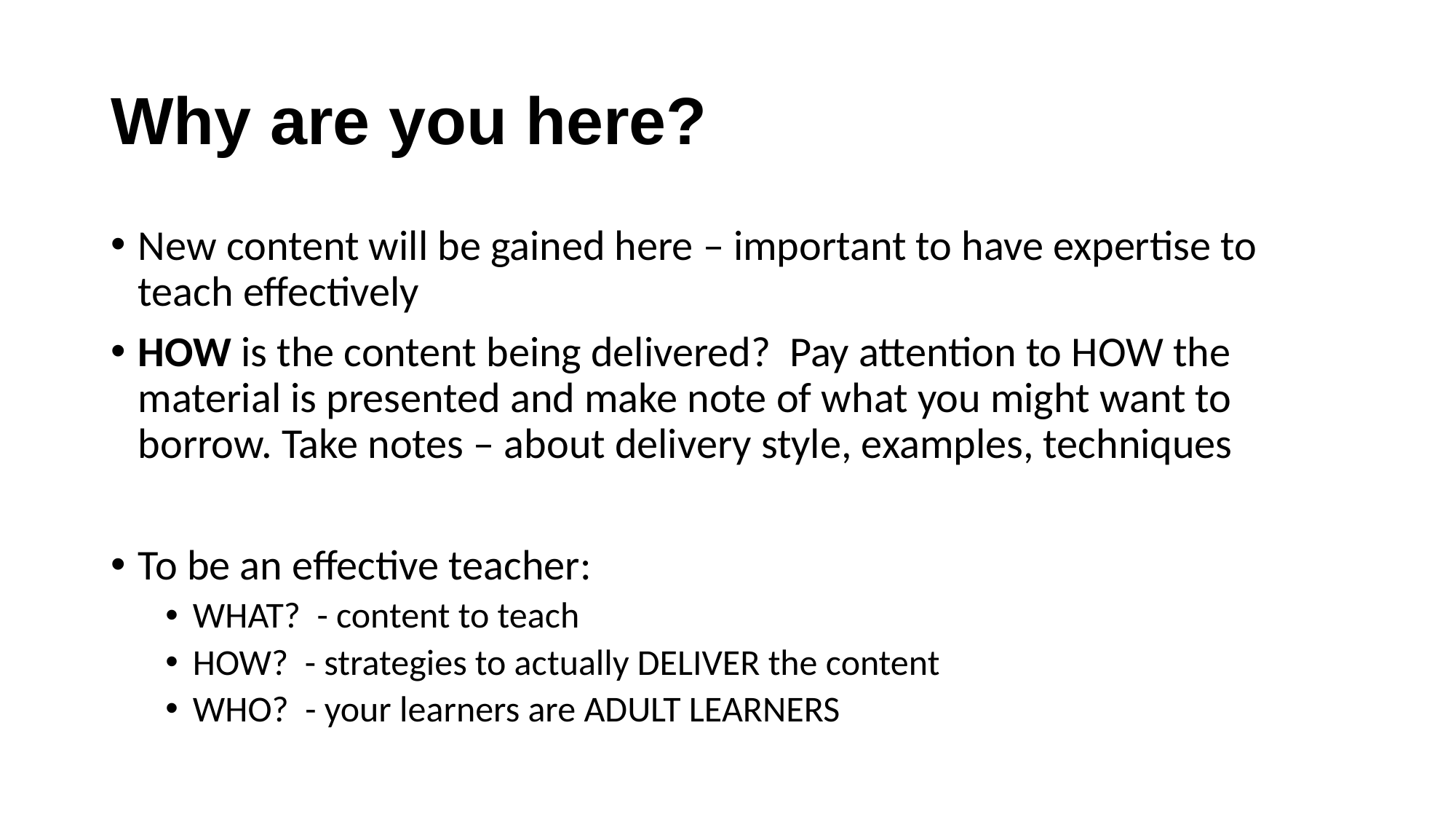

# Why are you here?
New content will be gained here – important to have expertise to teach effectively
HOW is the content being delivered?  Pay attention to HOW the material is presented and make note of what you might want to borrow. Take notes – about delivery style, examples, techniques

To be an effective teacher:
WHAT?  - content to teach
HOW?  - strategies to actually DELIVER the content
WHO?  - your learners are ADULT LEARNERS